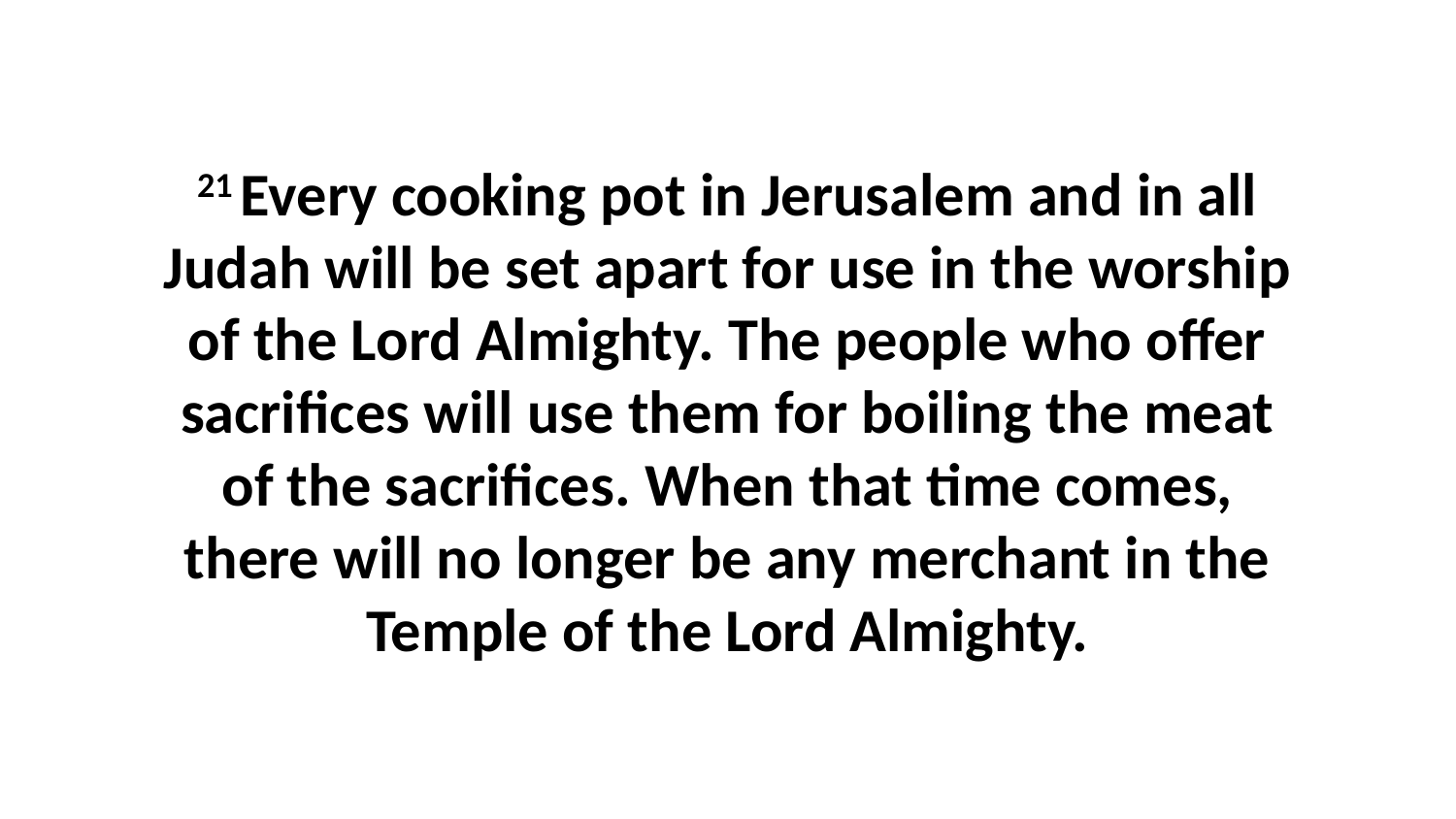

21 Every cooking pot in Jerusalem and in all Judah will be set apart for use in the worship of the Lord Almighty. The people who offer sacrifices will use them for boiling the meat of the sacrifices. When that time comes, there will no longer be any merchant in the Temple of the Lord Almighty.